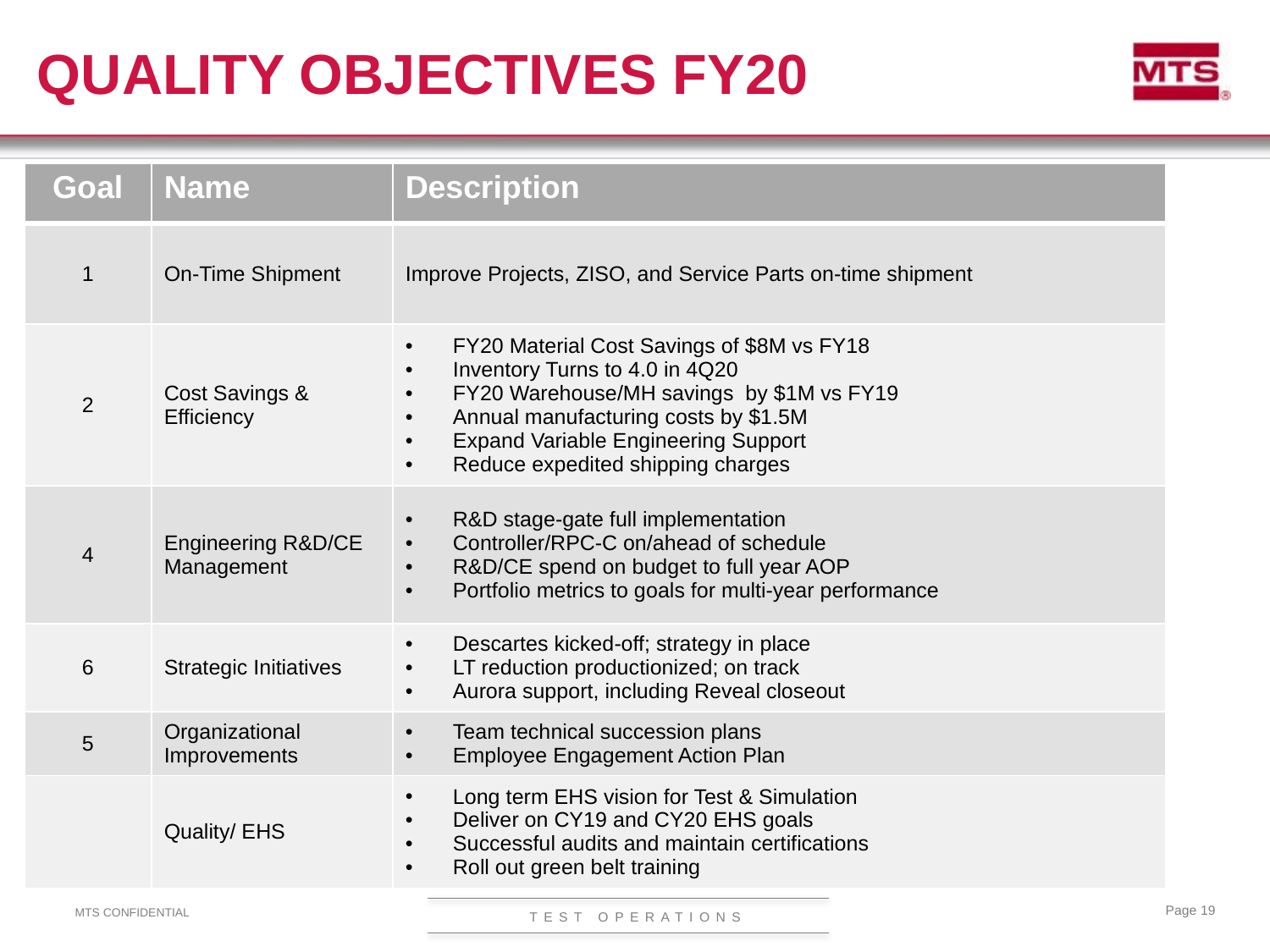

# QUALITY OBJECTIVES FY20
| Goal | Name | Description |
| --- | --- | --- |
| 1 | On-Time Shipment | Improve Projects, ZISO, and Service Parts on-time shipment |
| 2 | Cost Savings & Efficiency | FY20 Material Cost Savings of $8M vs FY18 Inventory Turns to 4.0 in 4Q20 FY20 Warehouse/MH savings  by $1M vs FY19 Annual manufacturing costs by $1.5M Expand Variable Engineering Support Reduce expedited shipping charges |
| 4 | Engineering R&D/CE Management | R&D stage-gate full implementation Controller/RPC-C on/ahead of schedule R&D/CE spend on budget to full year AOP Portfolio metrics to goals for multi-year performance |
| 6 | Strategic Initiatives | Descartes kicked-off; strategy in place LT reduction productionized; on track Aurora support, including Reveal closeout |
| 5 | Organizational Improvements | Team technical succession plans Employee Engagement Action Plan |
|  | Quality/ EHS | Long term EHS vision for Test & Simulation Deliver on CY19 and CY20 EHS goals Successful audits and maintain certifications Roll out green belt training |